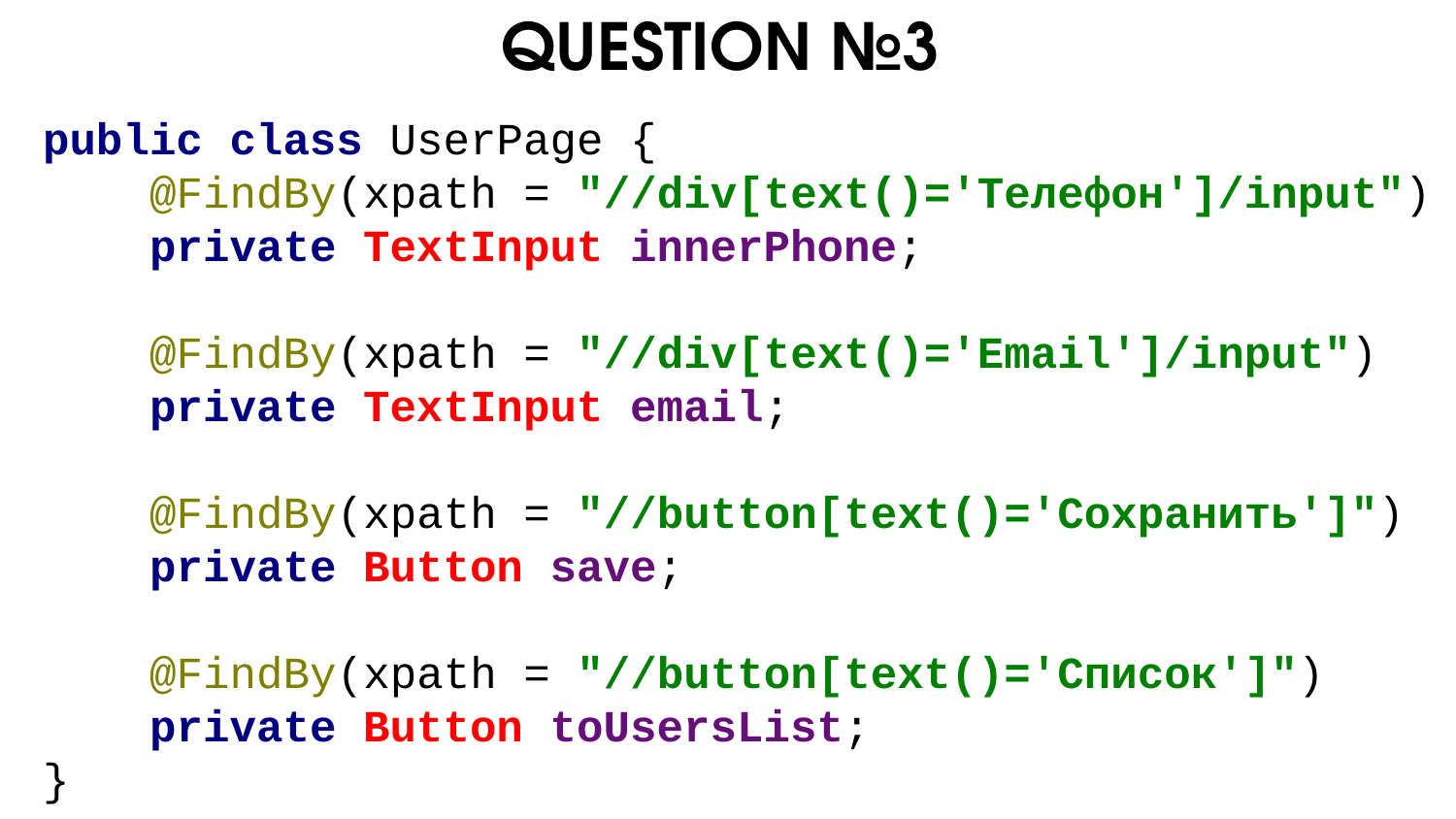

QUESTION №3
public class UserPage {
    @FindBy(xpath = "//div[text()='Телефон']/input")
    private TextInput innerPhone;
    @FindBy(xpath = "//div[text()='Email']/input")
    private TextInput email;
    @FindBy(xpath = "//button[text()='Сохранить']")
    private Button save;
    @FindBy(xpath = "//button[text()='Список']")
    private Button toUsersList;
}